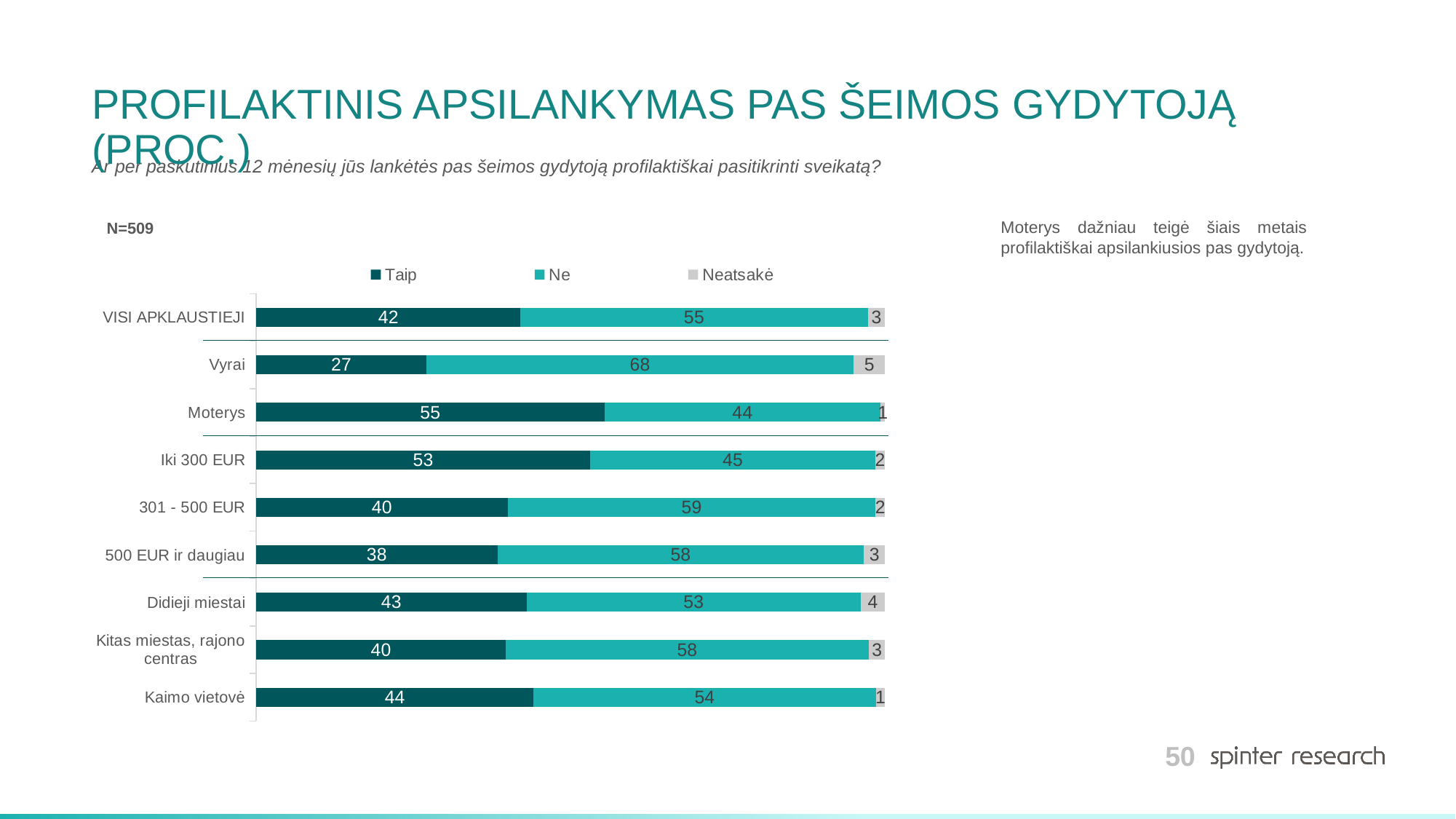

# PROFILAKTINIS APSILANKYMAS PAS ŠEIMOS GYDYTOJĄ (PROC.)
Ar per paskutinius 12 mėnesių jūs lankėtės pas šeimos gydytoją profilaktiškai pasitikrinti sveikatą?

### Chart

| Category | Taip | Ne | Neatsakė |
|---|---|---|---|
| VISI APKLAUSTIEJI | 42.04322200392927 | 55.20628683693517 | 2.75049115913556 |
| Vyrai | 27.083333333333332 | 67.91666666666667 | 5.0 |
| Moterys | 55.39033457249071 | 43.866171003717476 | 0.7434944237918215 |
| Iki 300 EUR | 53.125 | 45.3125 | 1.5625 |
| 301 - 500 EUR | 40.0 | 58.5 | 1.5 |
| 500 EUR ir daugiau | 38.4180790960452 | 58.19209039548022 | 3.389830508474576 |
| Didieji miestai | 43.01675977653631 | 53.072625698324025 | 3.910614525139665 |
| Kitas miestas, rajono centras | 39.69072164948454 | 57.73195876288659 | 2.5773195876288657 |
| Kaimo vietovė | 44.11764705882353 | 54.41176470588235 | 1.4705882352941175 |
Moterys dažniau teigė šiais metais profilaktiškai apsilankiusios pas gydytoją.
N=509